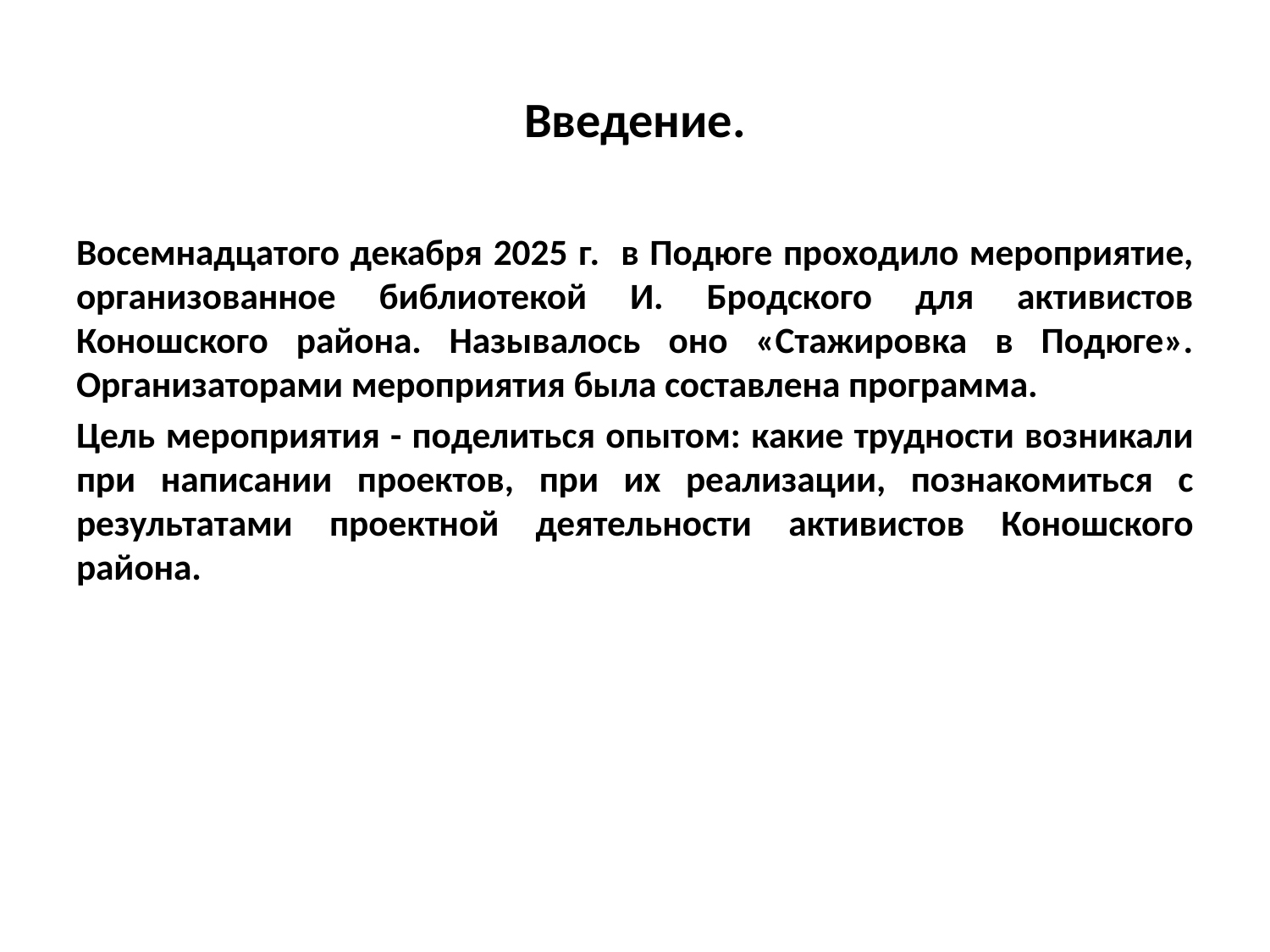

# Введение.
Восемнадцатого декабря 2025 г.  в Подюге проходило мероприятие, организованное библиотекой И. Бродского для активистов Коношского района. Называлось оно «Стажировка в Подюге». Организаторами мероприятия была составлена программа.
Цель мероприятия - поделиться опытом: какие трудности возникали при написании проектов, при их реализации, познакомиться с результатами проектной деятельности активистов Коношского района.